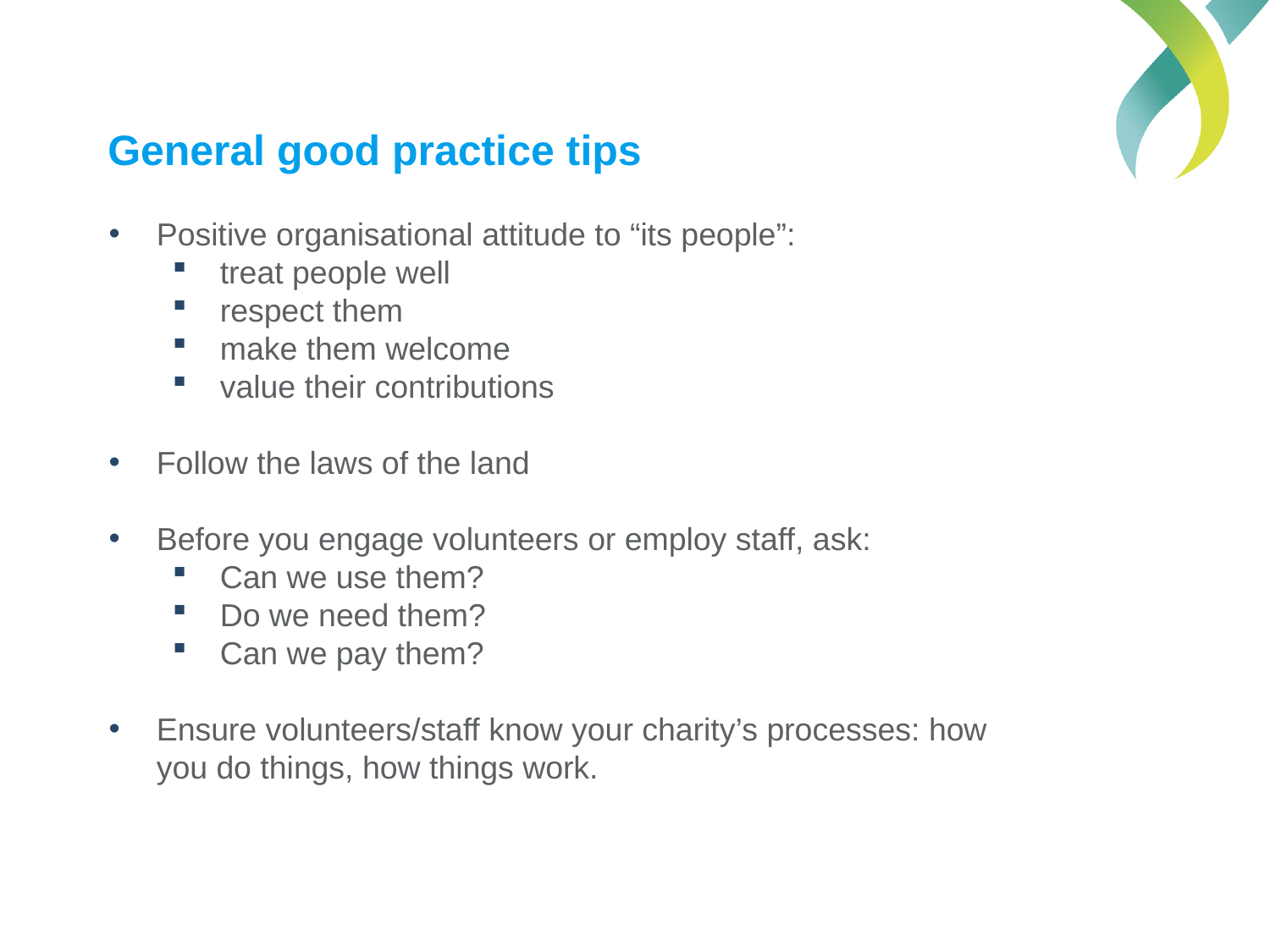

# General good practice tips
Positive organisational attitude to “its people”:
treat people well
respect them
make them welcome
value their contributions

Follow the laws of the land

Before you engage volunteers or employ staff, ask:
Can we use them?
Do we need them?
Can we pay them?

Ensure volunteers/staff know your charity’s processes: how you do things, how things work.